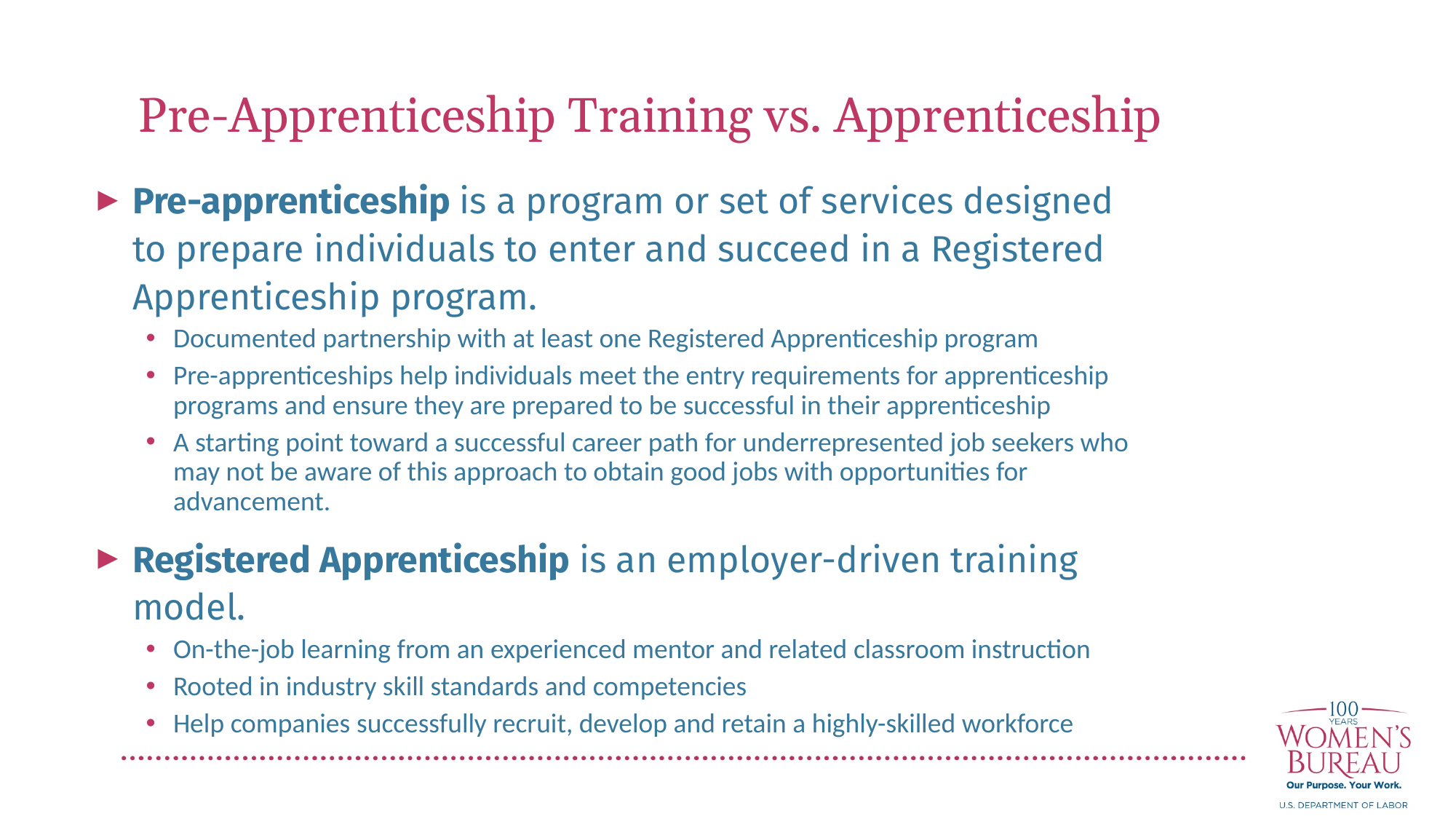

Pre-Apprenticeship Training vs. Apprenticeship
Pre-apprenticeship is a program or set of services designed to prepare individuals to enter and succeed in a Registered Apprenticeship program.
Documented partnership with at least one Registered Apprenticeship program
Pre-apprenticeships help individuals meet the entry requirements for apprenticeship programs and ensure they are prepared to be successful in their apprenticeship
A starting point toward a successful career path for underrepresented job seekers who may not be aware of this approach to obtain good jobs with opportunities for advancement.
Registered Apprenticeship is an employer-driven training model.
On-the-job learning from an experienced mentor and related classroom instruction
Rooted in industry skill standards and competencies
Help companies successfully recruit, develop and retain a highly-skilled workforce